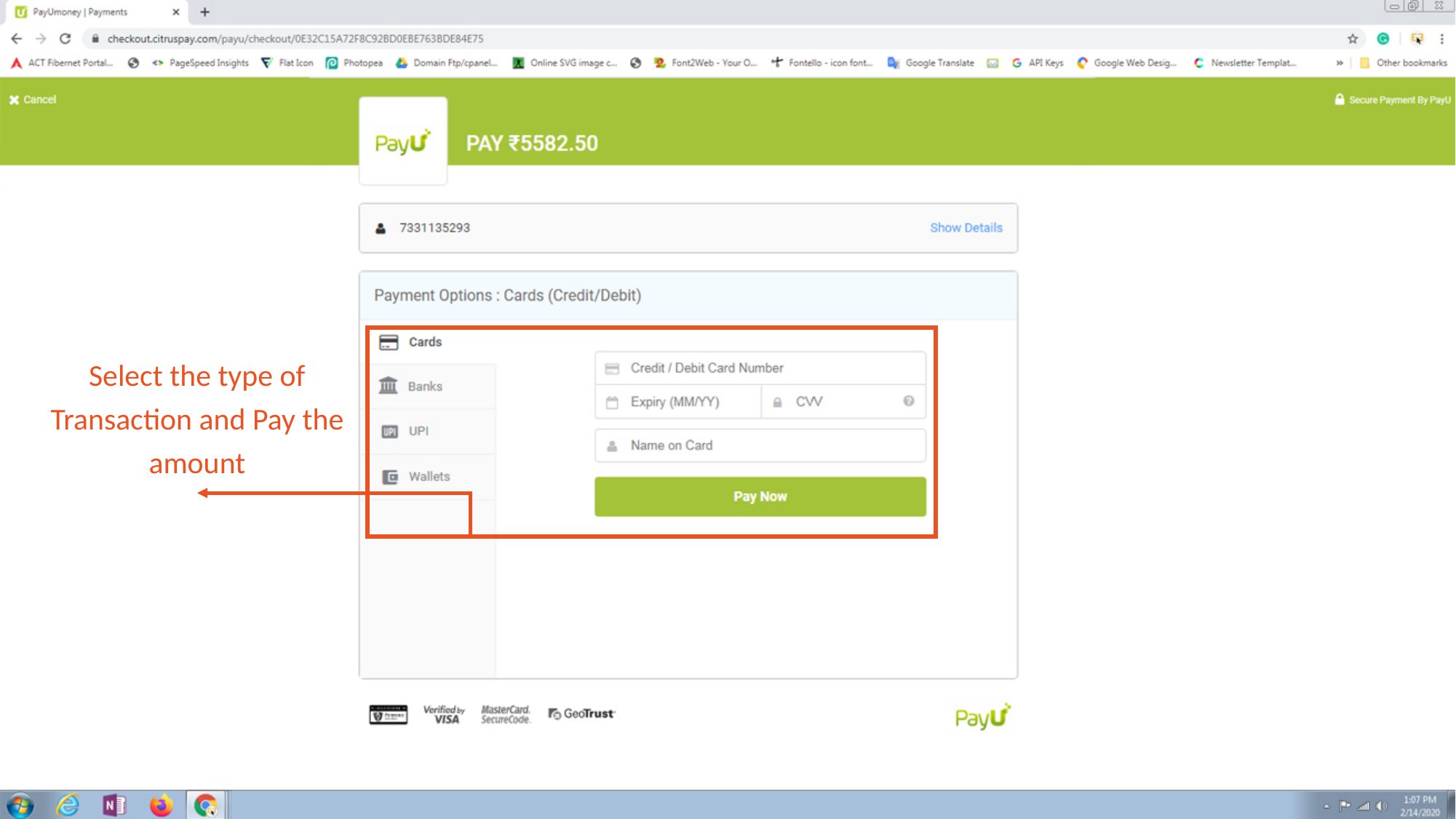

Select the type of Transaction and Pay the amount